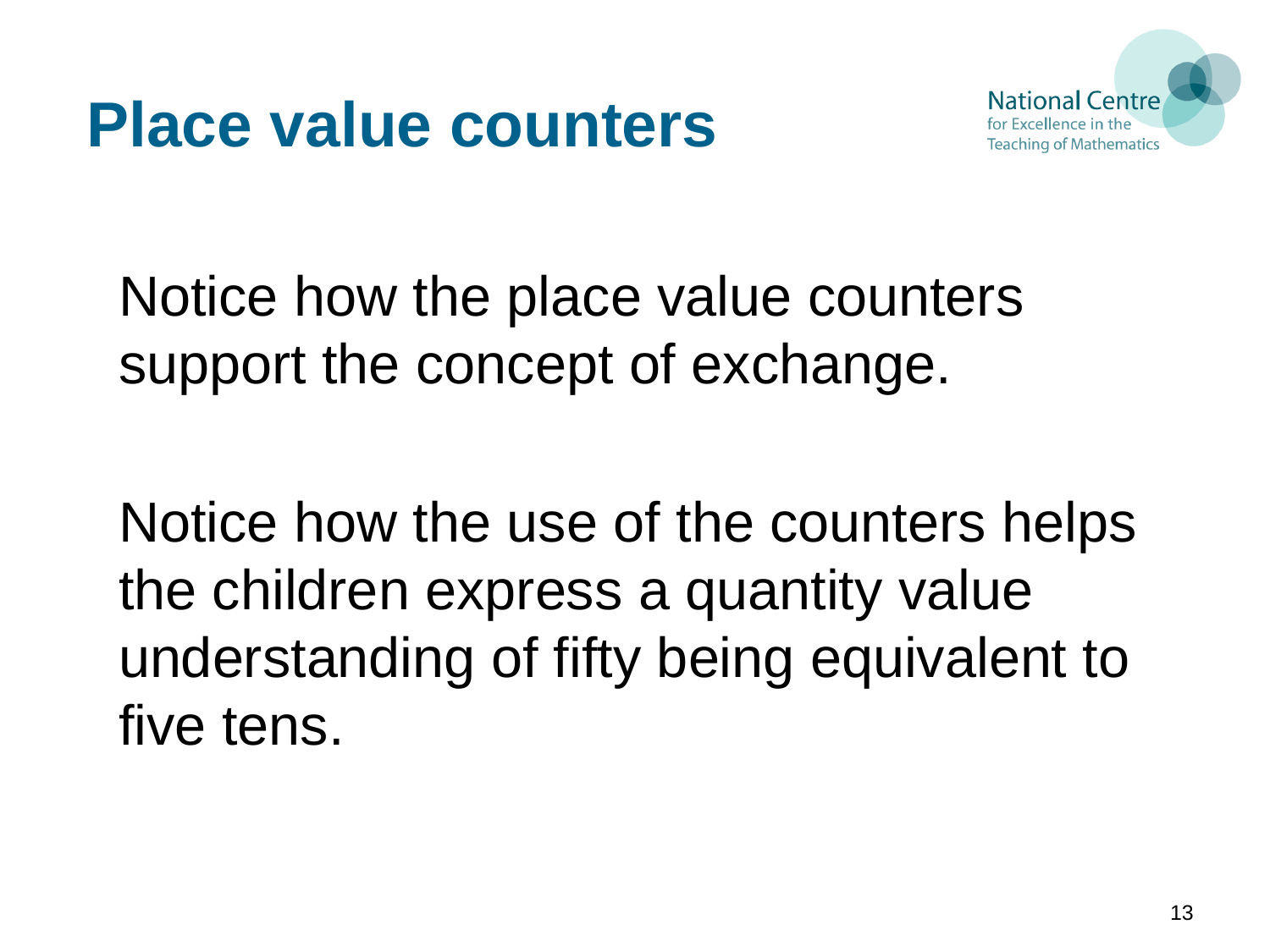

# Place value counters
Notice how the place value counters support the concept of exchange.

Notice how the use of the counters helps the children express a quantity value understanding of fifty being equivalent to five tens.

13